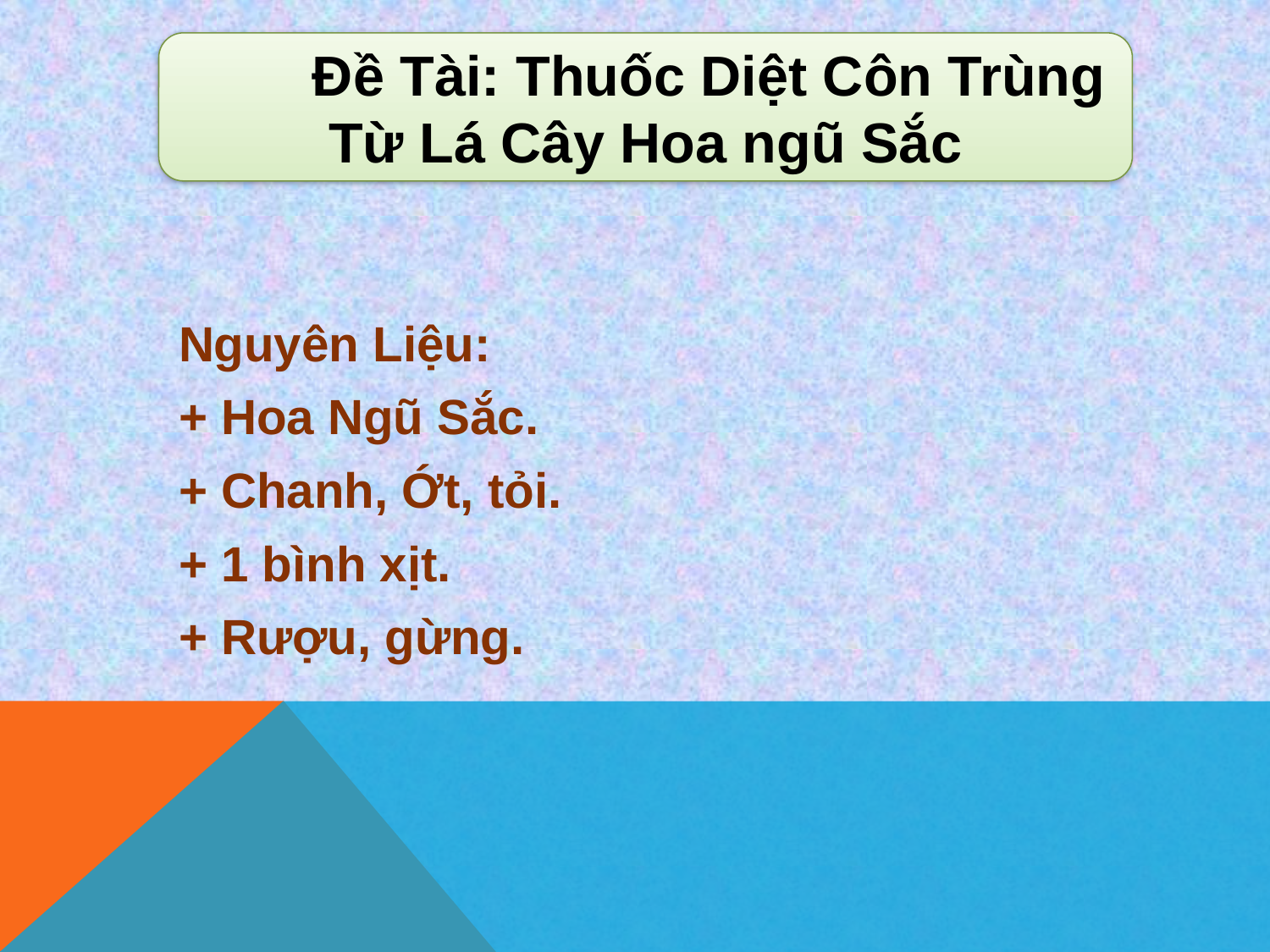

Đề Tài: Thuốc Diệt Côn Trùng Từ Lá Cây Hoa ngũ Sắc
Nguyên Liệu:
+ Hoa Ngũ Sắc.
+ Chanh, Ớt, tỏi.
+ 1 bình xịt.
+ Rượu, gừng.